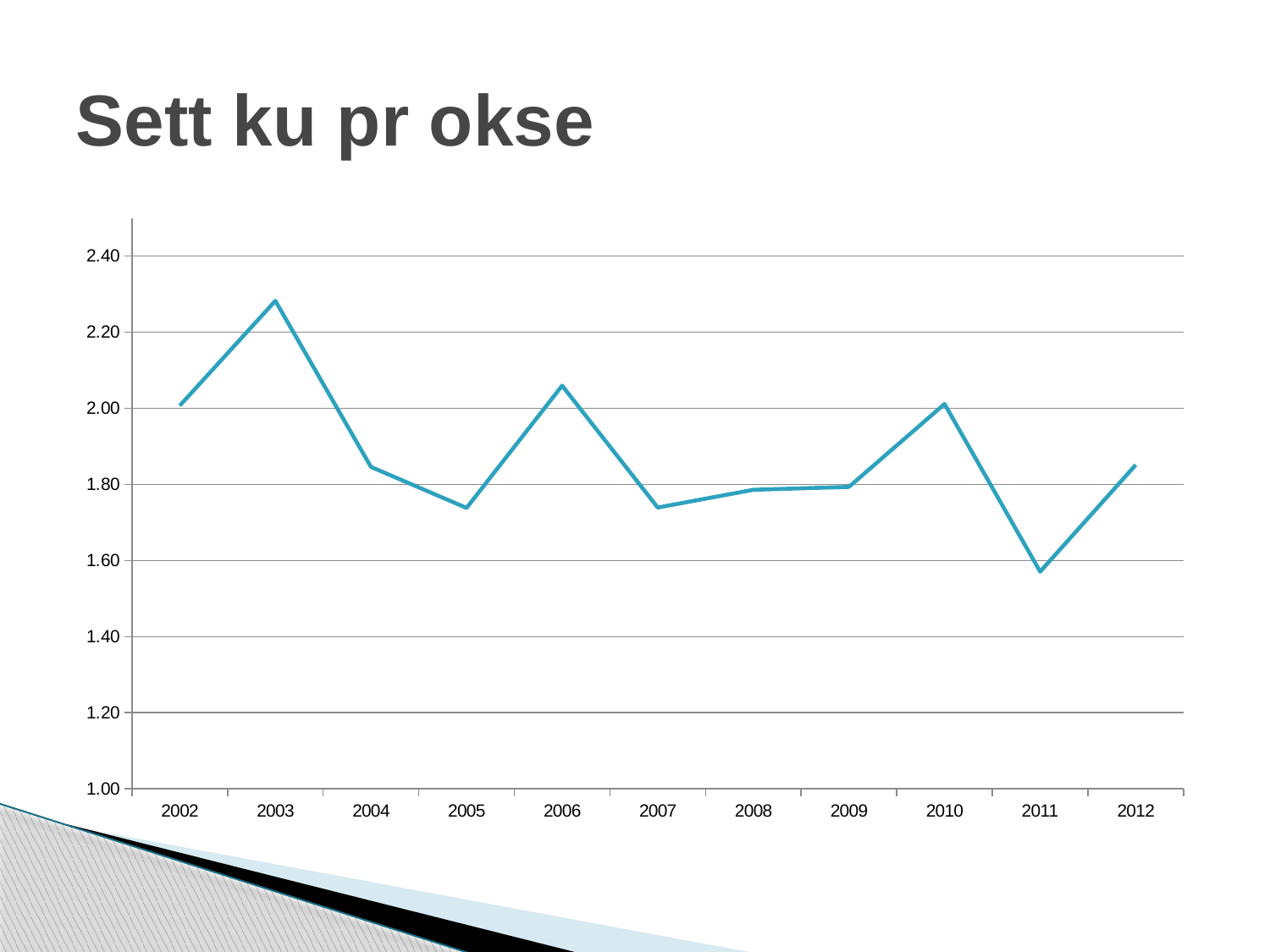

# Sett ku pr okse

### Chart

| Category |  |
|---|---|
| 2002 | 2.0069204152249136 |
| 2003 | 2.2825278810408935 |
| 2004 | 1.8461538461538467 |
| 2005 | 1.7383512544802868 |
| 2006 | 2.0596330275229366 |
| 2007 | 1.7393364928909945 |
| 2008 | 1.786026200873362 |
| 2009 | 1.7935779816513766 |
| 2010 | 2.0114285714285707 |
| 2011 | 1.5707964601769913 |
| 2012 | 1.851485148514852 |